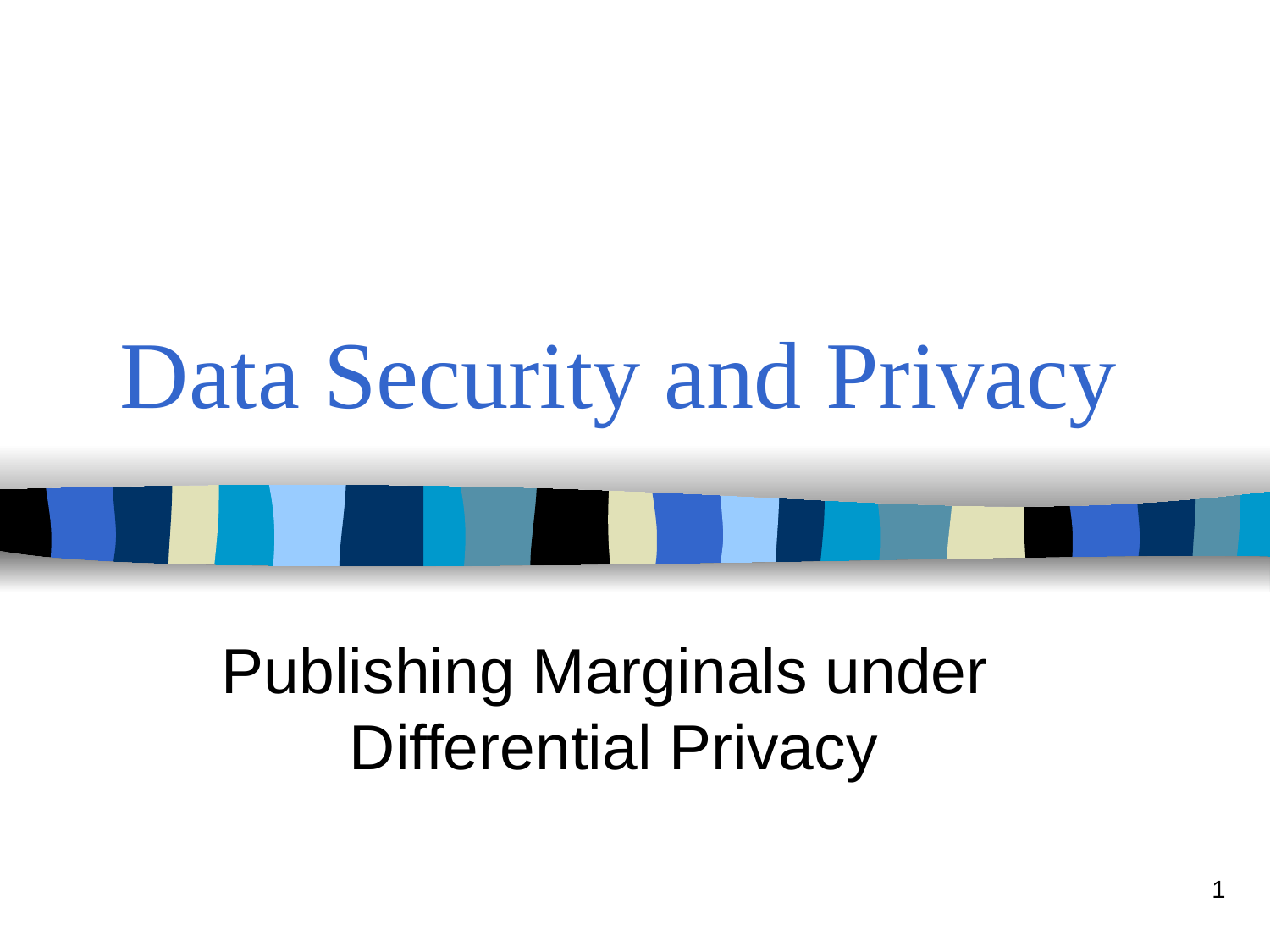

# Data Security and Privacy
Publishing Marginals under  Differential Privacy

1